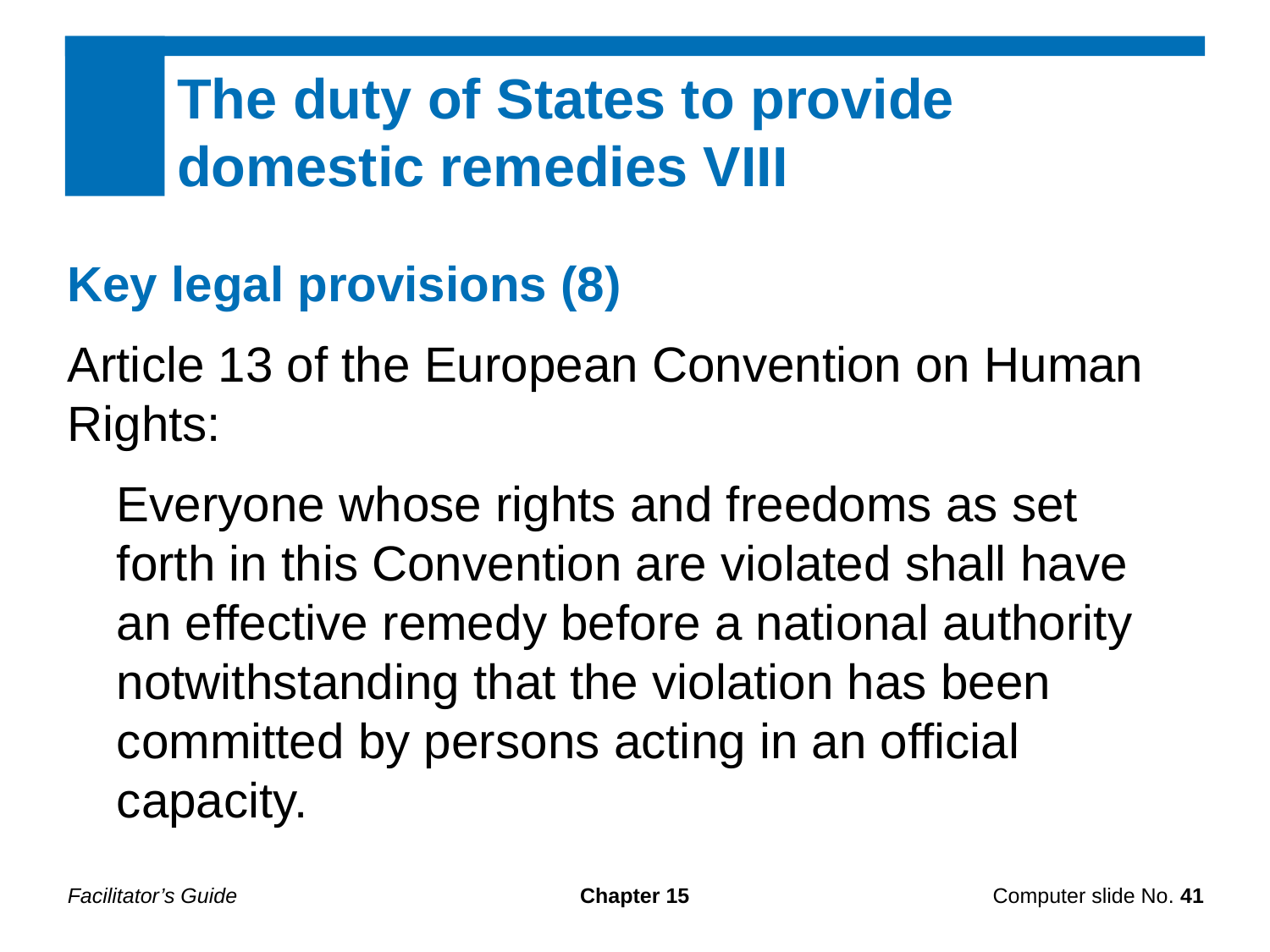

The duty of States to provide domestic remedies VIII
Key legal provisions (8)
Article 13 of the European Convention on Human Rights:
Everyone whose rights and freedoms as set forth in this Convention are violated shall have an effective remedy before a national authority notwithstanding that the violation has been committed by persons acting in an official capacity.
Facilitator’s Guide
Chapter 15
Computer slide No. 41